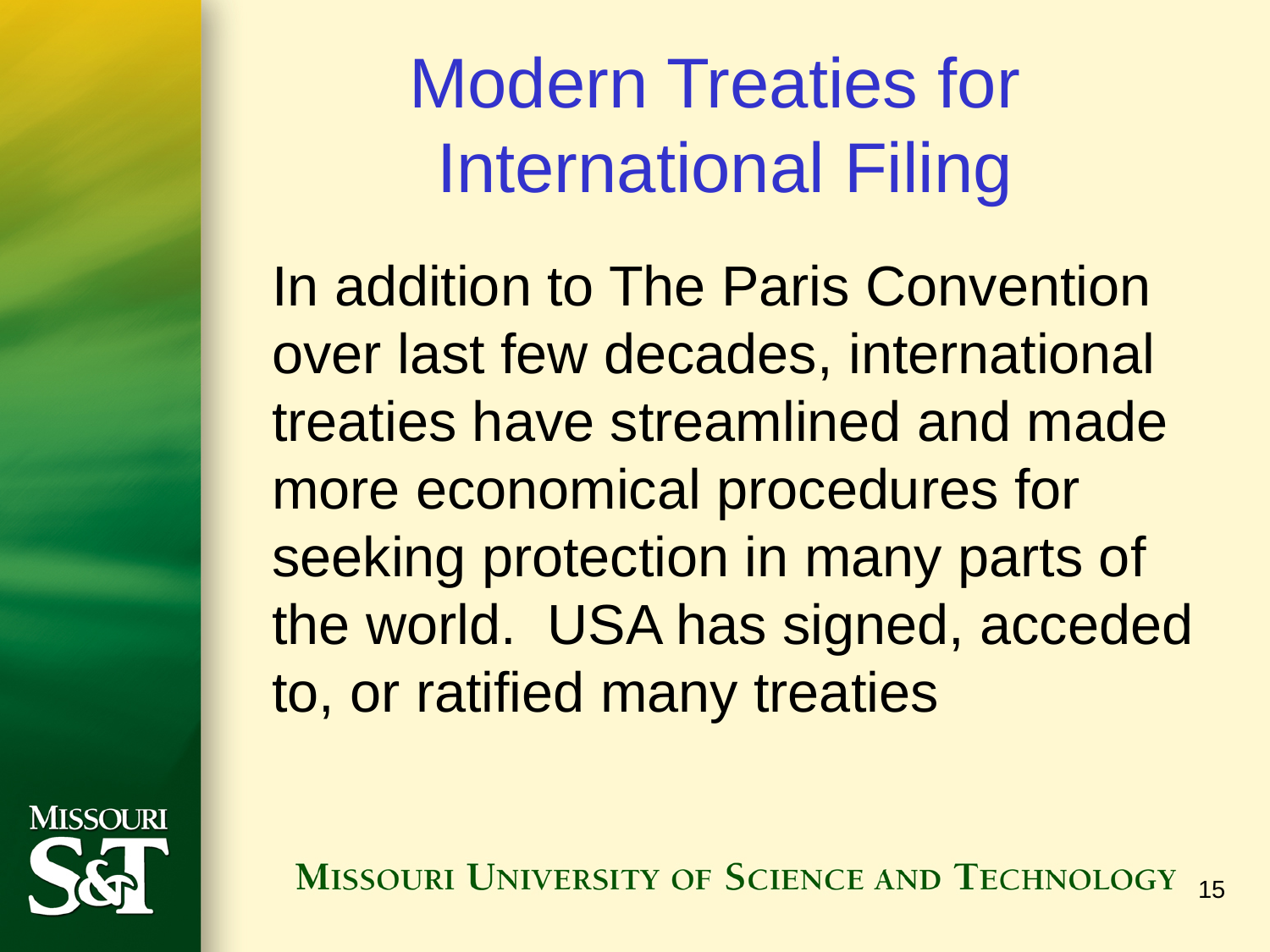

# Modern Treaties for International Filing
	In addition to The Paris Convention over last few decades, international treaties have streamlined and made more economical procedures for seeking protection in many parts of the world.  USA has signed, acceded to, or ratified many treaties
15